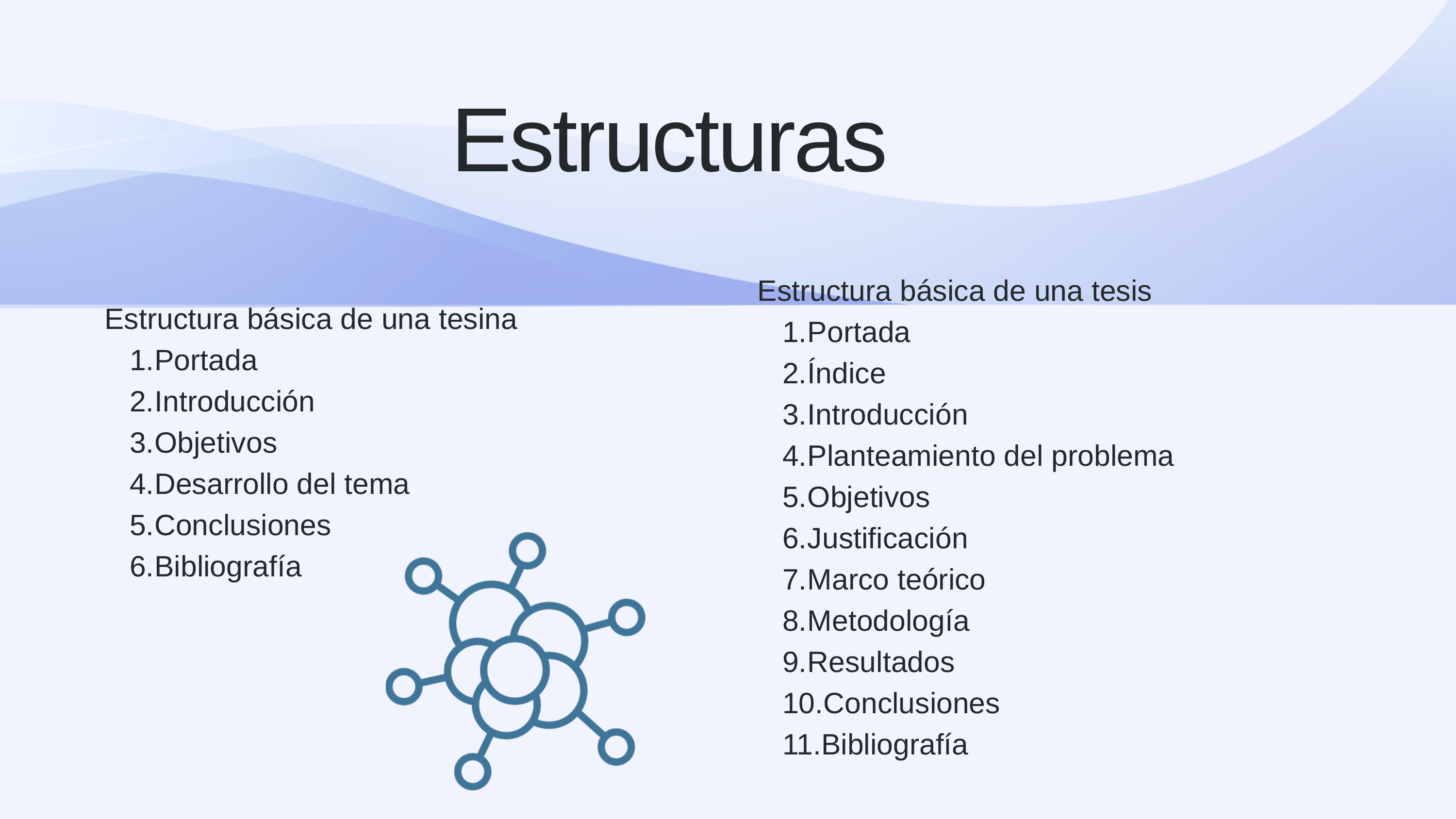

Estructuras
Estructura básica de una tesis
Portada
Índice
Introducción
Planteamiento del problema
Objetivos
Justificación
Marco teórico
Metodología
Resultados
Conclusiones
Bibliografía

Estructura básica de una tesina
Portada
Introducción
Objetivos
Desarrollo del tema
Conclusiones
Bibliografía